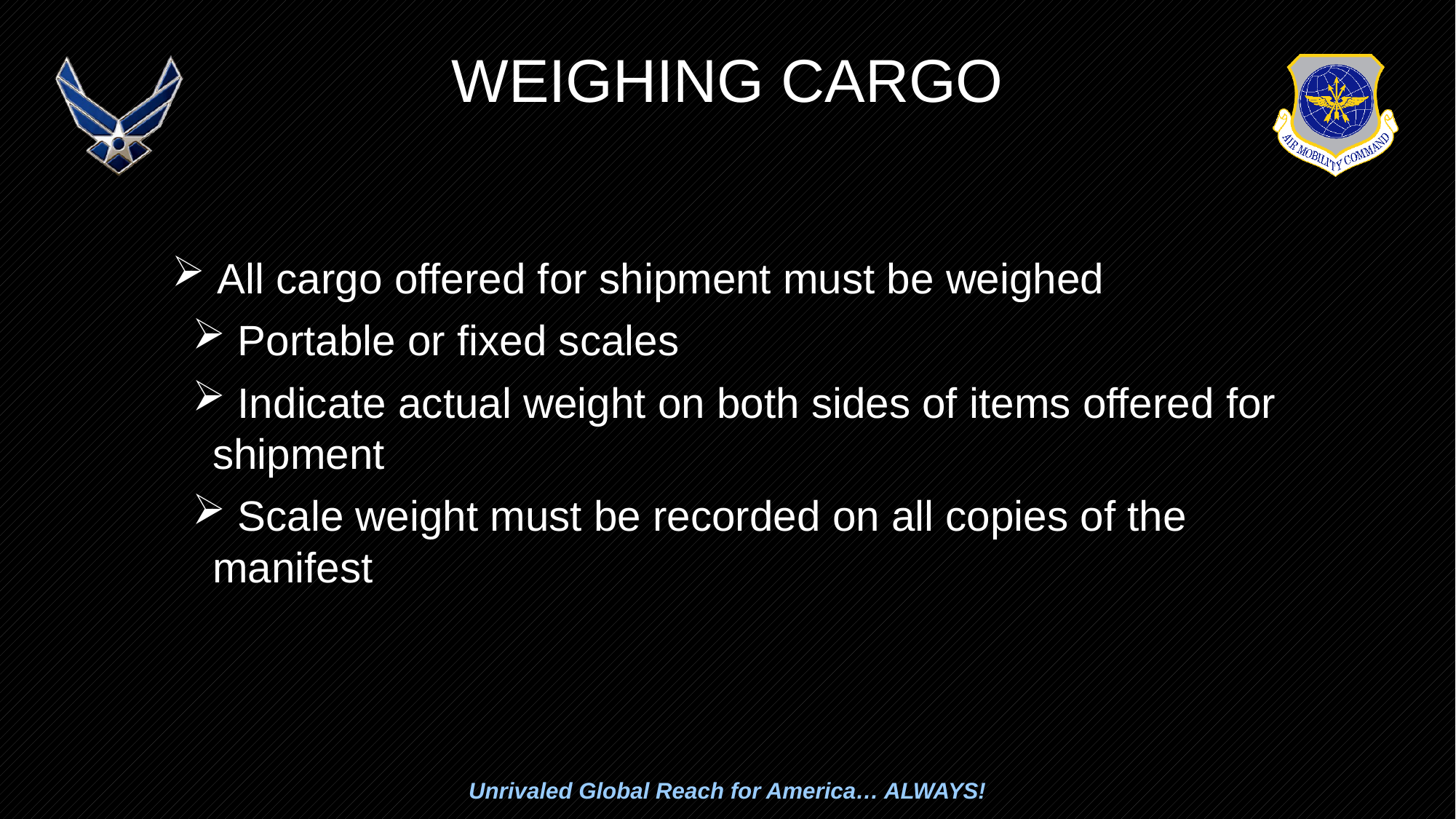

WEIGHING CARGO
 All cargo offered for shipment must be weighed
 Portable or fixed scales
 Indicate actual weight on both sides of items offered for shipment
 Scale weight must be recorded on all copies of the manifest